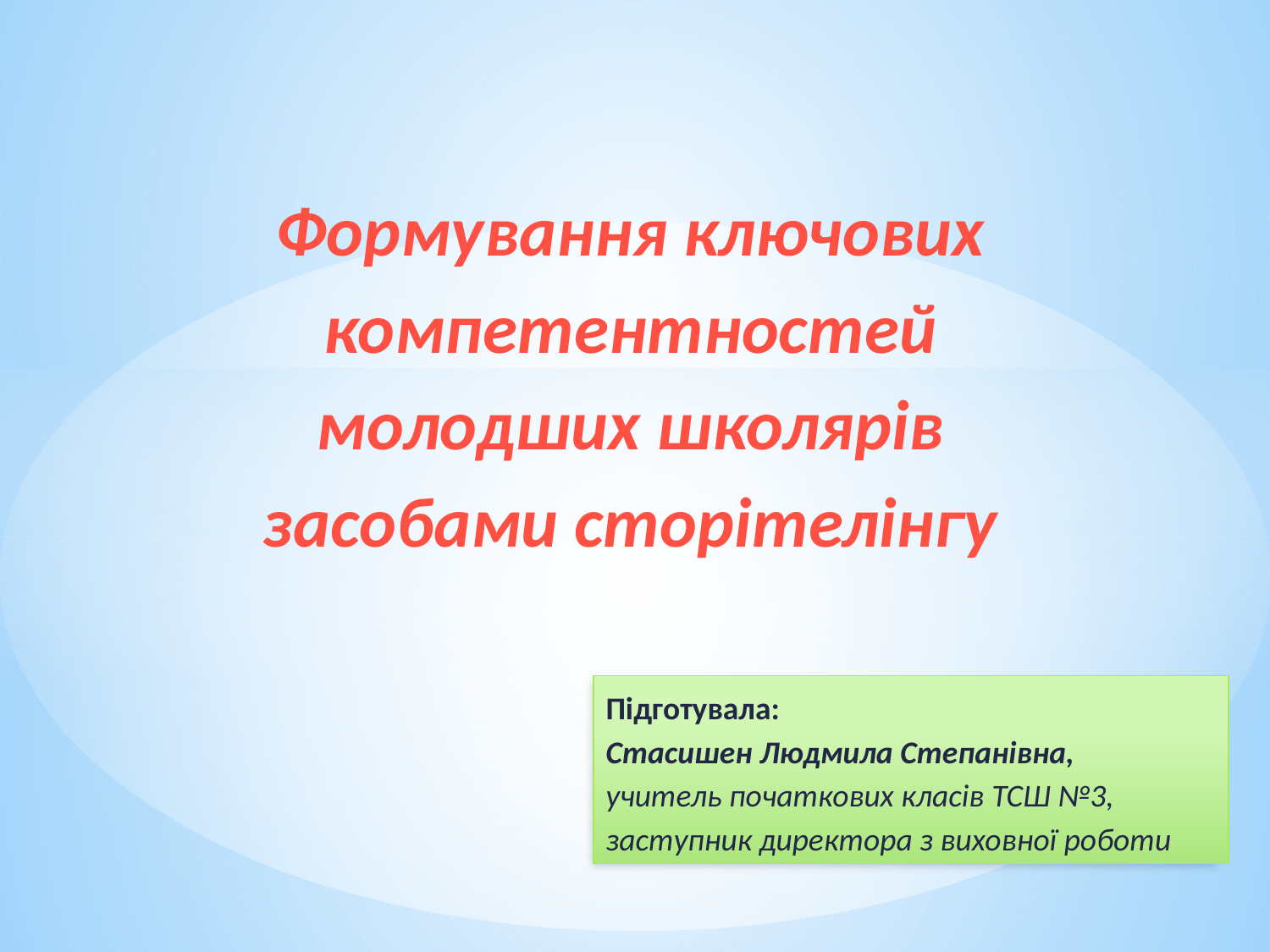

Формування ключових компетентностей молодших школярів засобами сторітелінгу
Підготувала:
Стасишен Людмила Степанівна,
учитель початкових класів ТСШ №3,
заступник директора з виховної роботи